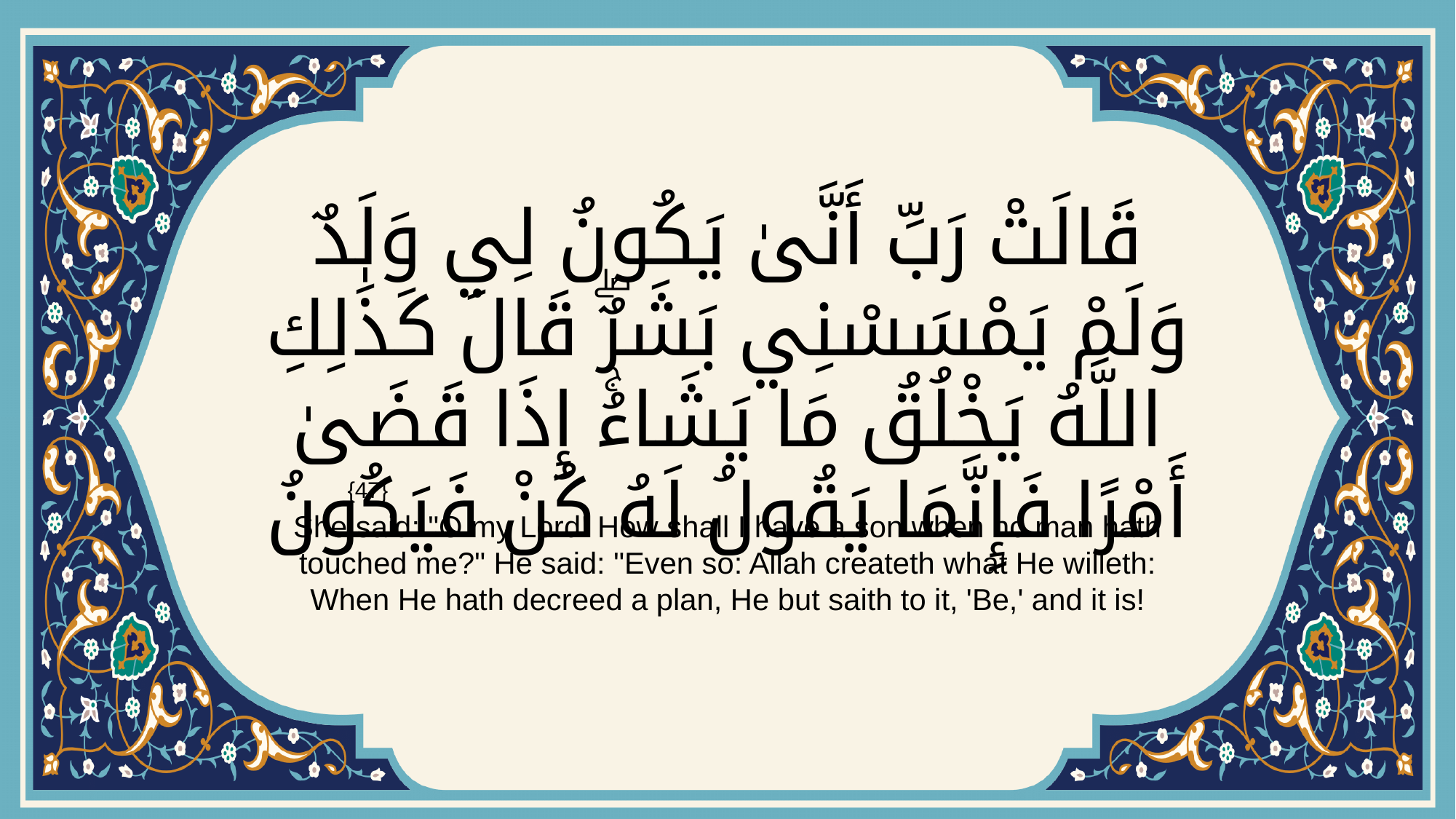

# قَالَتْ رَبِّ أَنَّىٰ يَكُونُ لِي وَلَدٌ وَلَمْ يَمْسَسْنِي بَشَرٌۖ قَالَ كَذَٰلِكِ اللَّهُ يَخْلُقُ مَا يَشَاءُۚ إِذَا قَضَىٰ أَمْرًا فَإِنَّمَا يَقُولُ لَهُ كُنْ فَيَكُونُ
{47}
She said: "O my Lord! How shall I have a son when no man hath touched me?" He said: "Even so: Allah createth what He willeth: When He hath decreed a plan, He but saith to it, 'Be,' and it is!